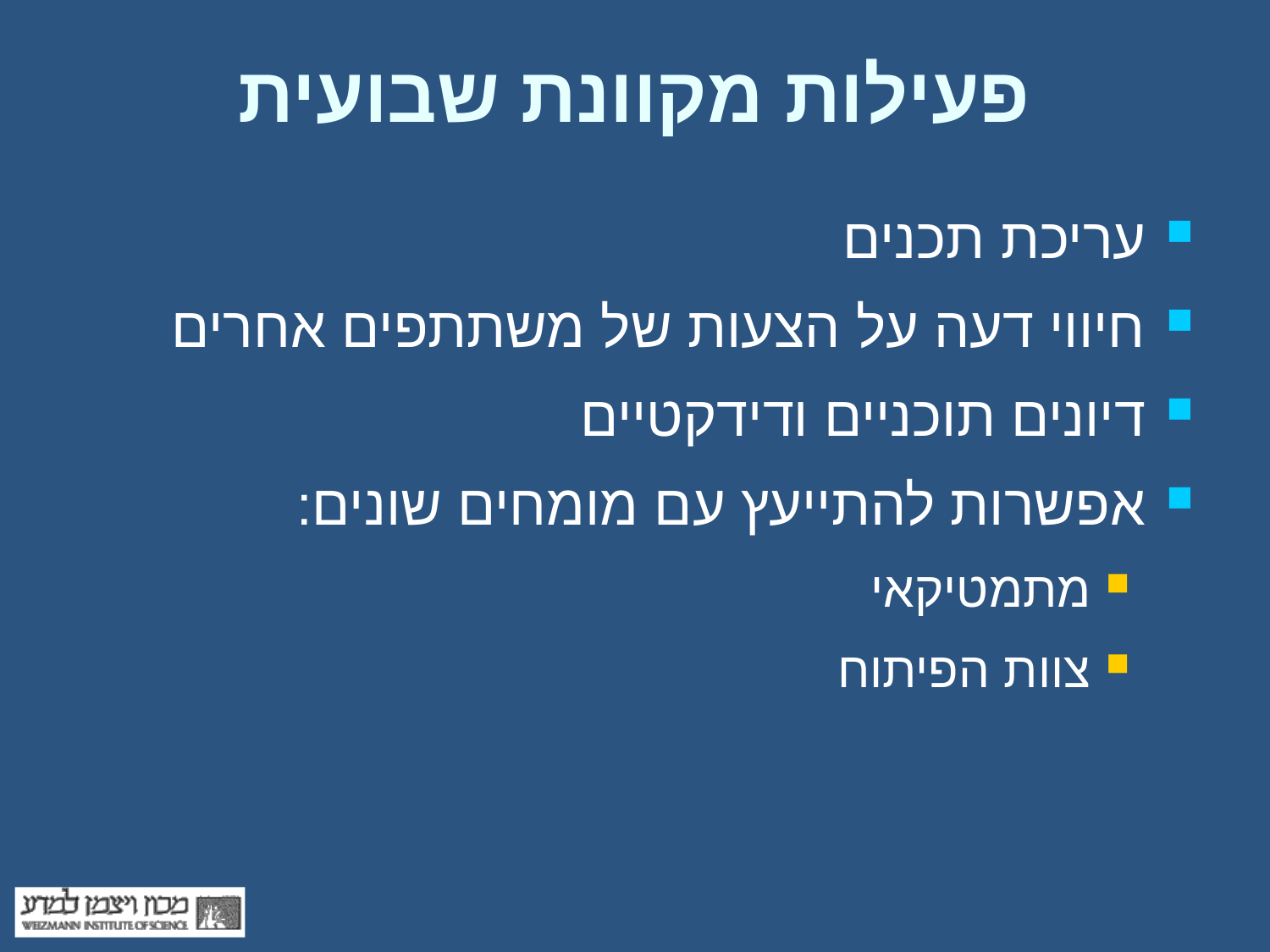

# פעילות מקוונת שבועית
עריכת תכנים
חיווי דעה על הצעות של משתתפים אחרים
דיונים תוכניים ודידקטיים
אפשרות להתייעץ עם מומחים שונים:
מתמטיקאי
צוות הפיתוח